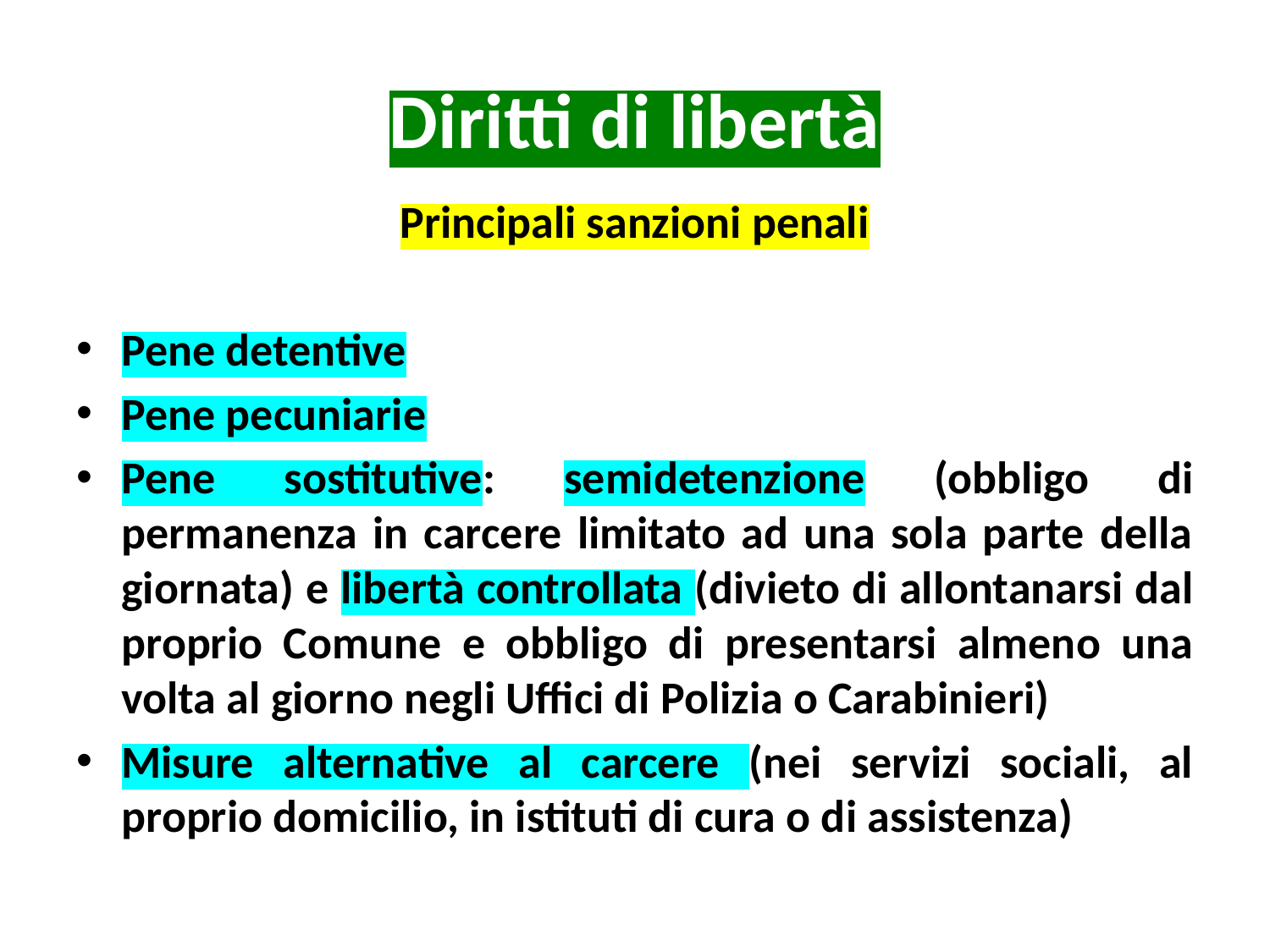

# Diritti di libertà
Principali sanzioni penali

Pene detentive
Pene pecuniarie
Pene sostitutive: semidetenzione (obbligo di permanenza in carcere limitato ad una sola parte della giornata) e libertà controllata (divieto di allontanarsi dal proprio Comune e obbligo di presentarsi almeno una volta al giorno negli Uffici di Polizia o Carabinieri)
Misure alternative al carcere (nei servizi sociali, al proprio domicilio, in istituti di cura o di assistenza)